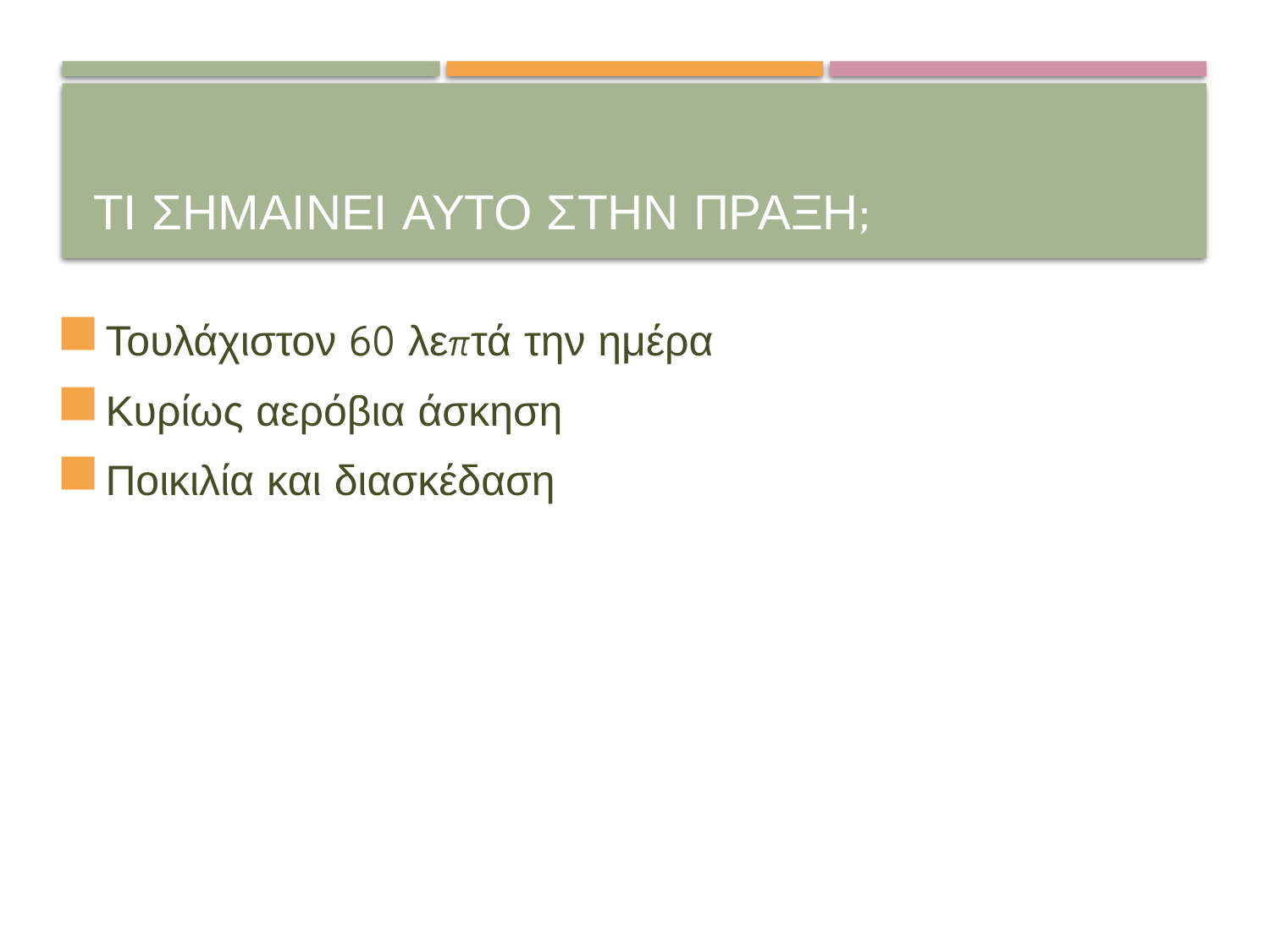

Τι σημαινει αυτο στην πραξη;
Τουλάχιστον 60 λεπτά την ημέρα
Κυρίως αερόβια άσκηση
Ποικιλία και διασκέδαση